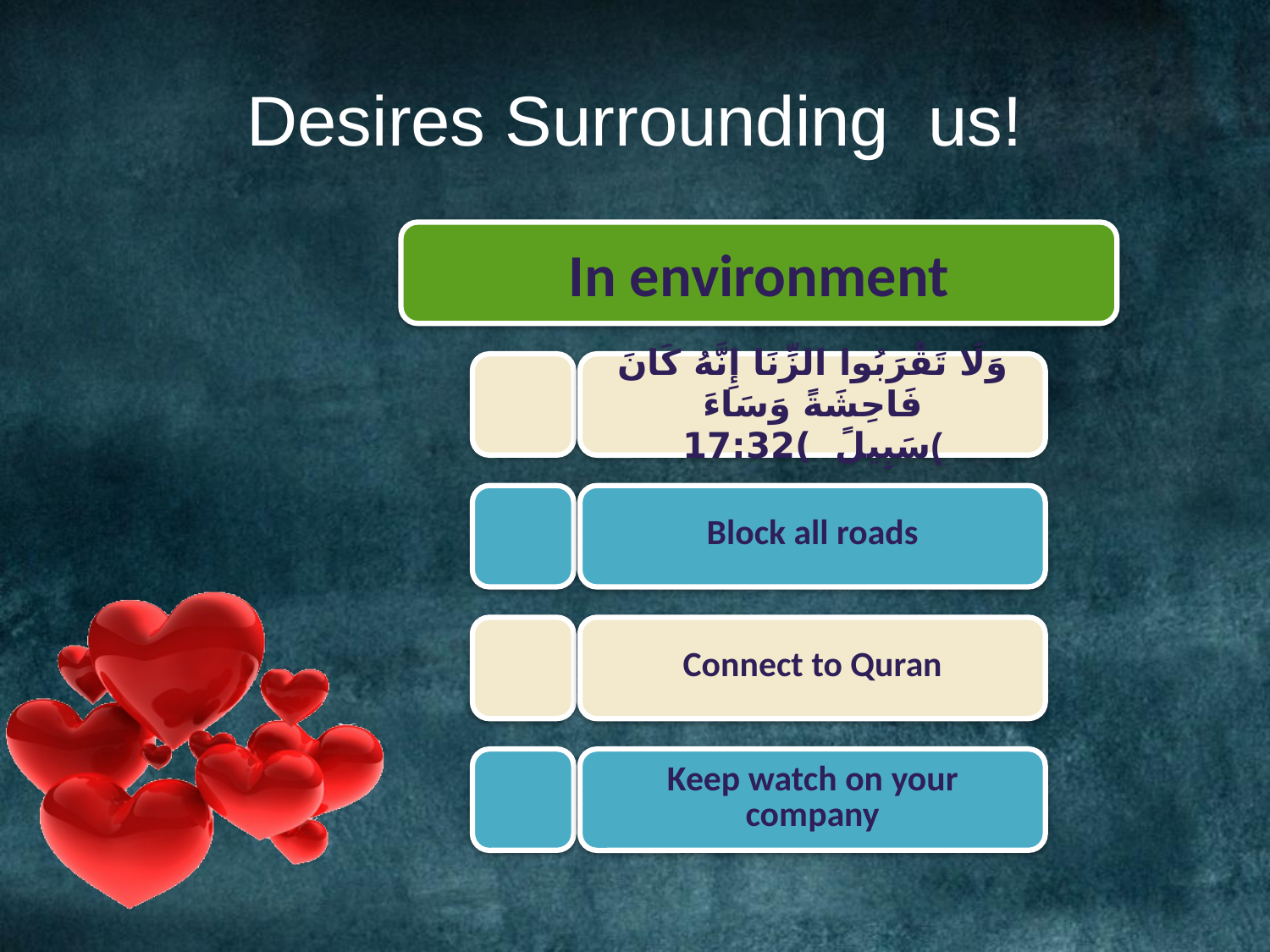

# Desires Surrounding  us!
In environment
Block all roads
Connect to Quran
Keep watch on your company